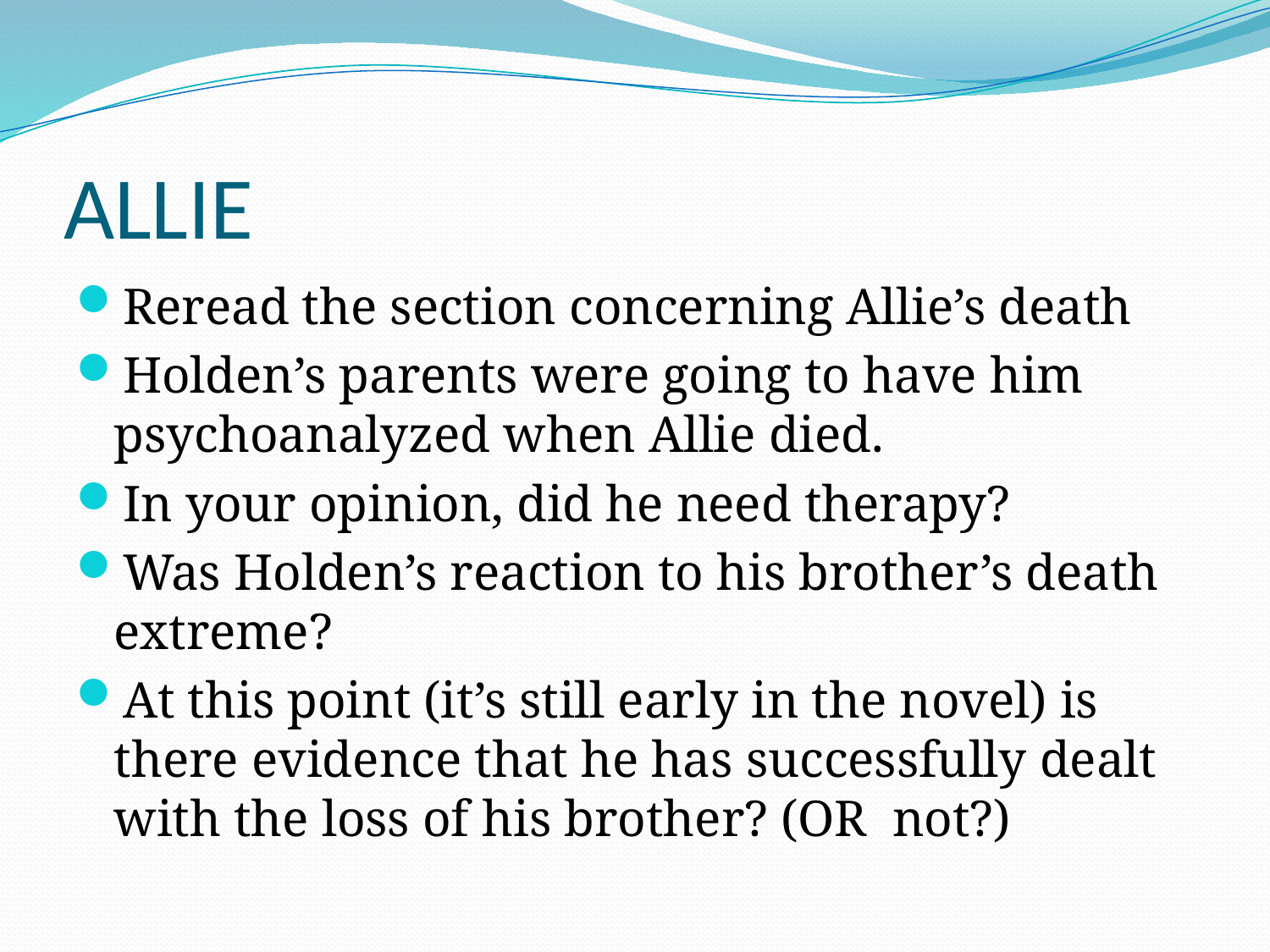

# ALLIE
Reread the section concerning Allie’s death
Holden’s parents were going to have him psychoanalyzed when Allie died.
In your opinion, did he need therapy?
Was Holden’s reaction to his brother’s death extreme?
At this point (it’s still early in the novel) is there evidence that he has successfully dealt with the loss of his brother? (OR  not?)